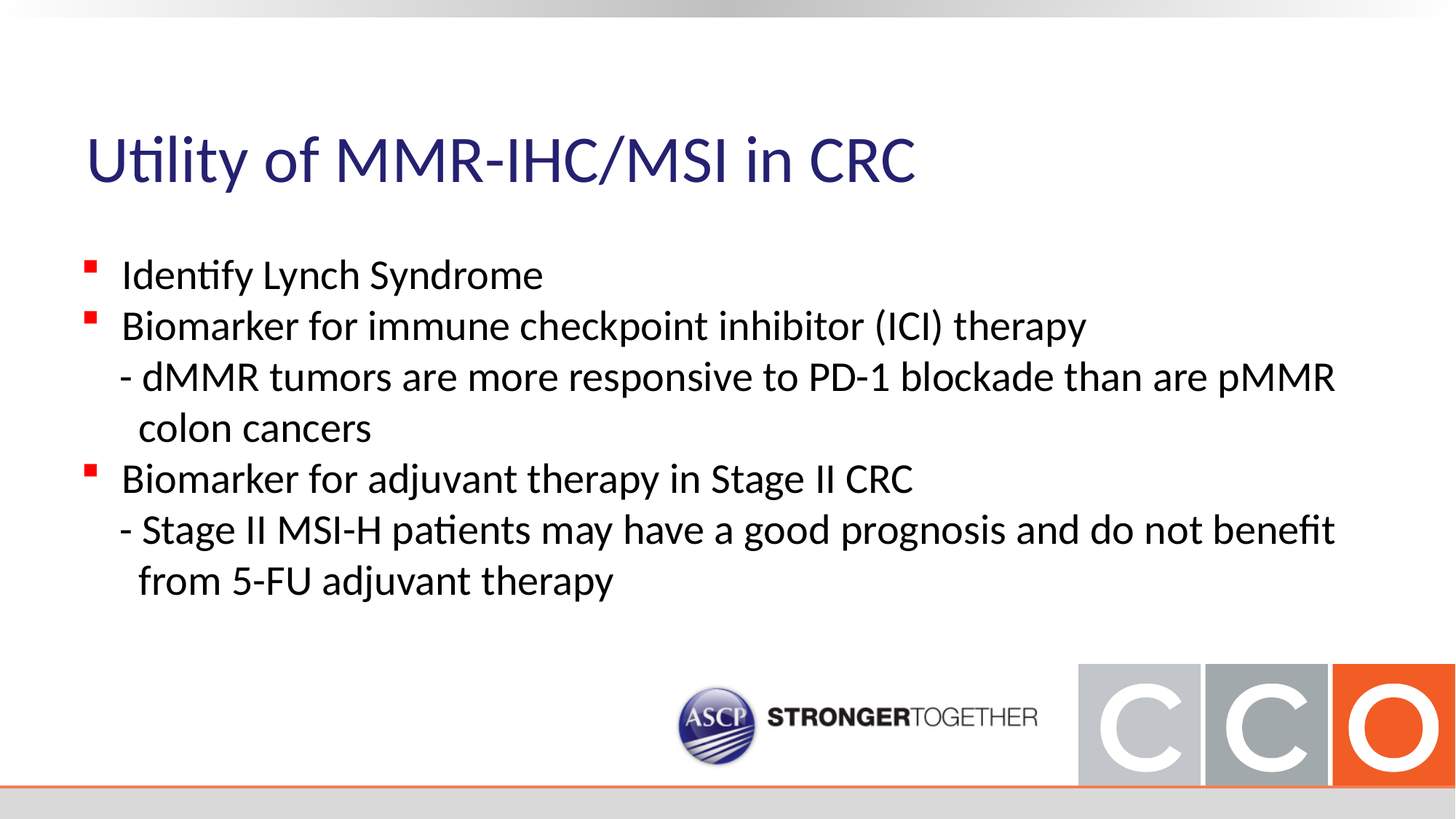

Utility of MMR-IHC/MSI in CRC
Identify Lynch Syndrome
Biomarker for immune checkpoint inhibitor (ICI) therapy
    - dMMR tumors are more responsive to PD-1 blockade than are pMMR
      colon cancers
Biomarker for adjuvant therapy in Stage II CRC
    - Stage II MSI-H patients may have a good prognosis and do not benefit
      from 5-FU adjuvant therapy